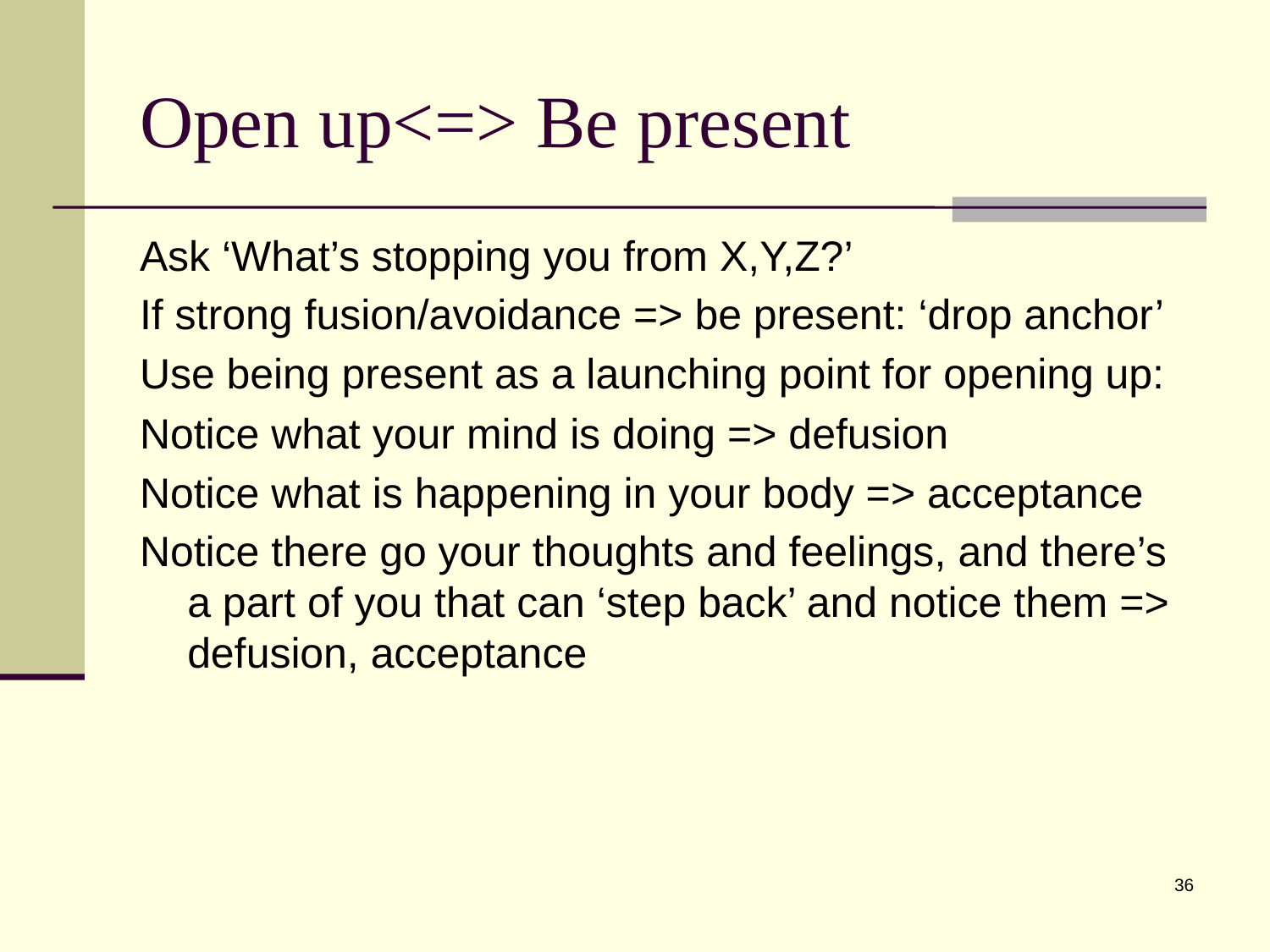

# Open up<=> Be present
Ask ‘What’s stopping you from X,Y,Z?’
If strong fusion/avoidance => be present: ‘drop anchor’
Use being present as a launching point for opening up:
Notice what your mind is doing => defusion
Notice what is happening in your body => acceptance
Notice there go your thoughts and feelings, and there’s a part of you that can ‘step back’ and notice them => defusion, acceptance

36